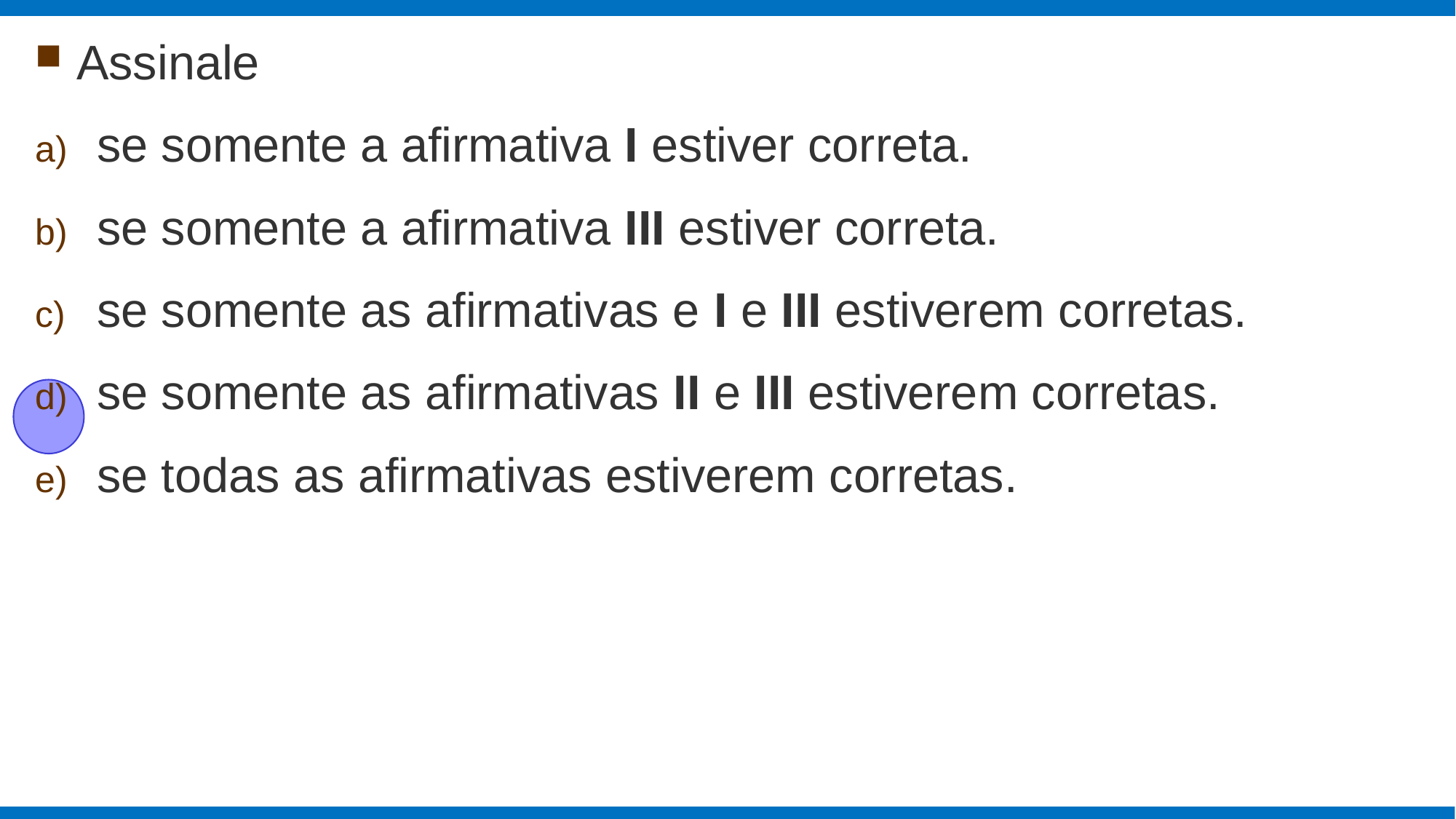

Assinale
se somente a afirmativa I estiver correta.
se somente a afirmativa III estiver correta.
se somente as afirmativas e I e III estiverem corretas.
se somente as afirmativas II e III estiverem corretas.
se todas as afirmativas estiverem corretas.